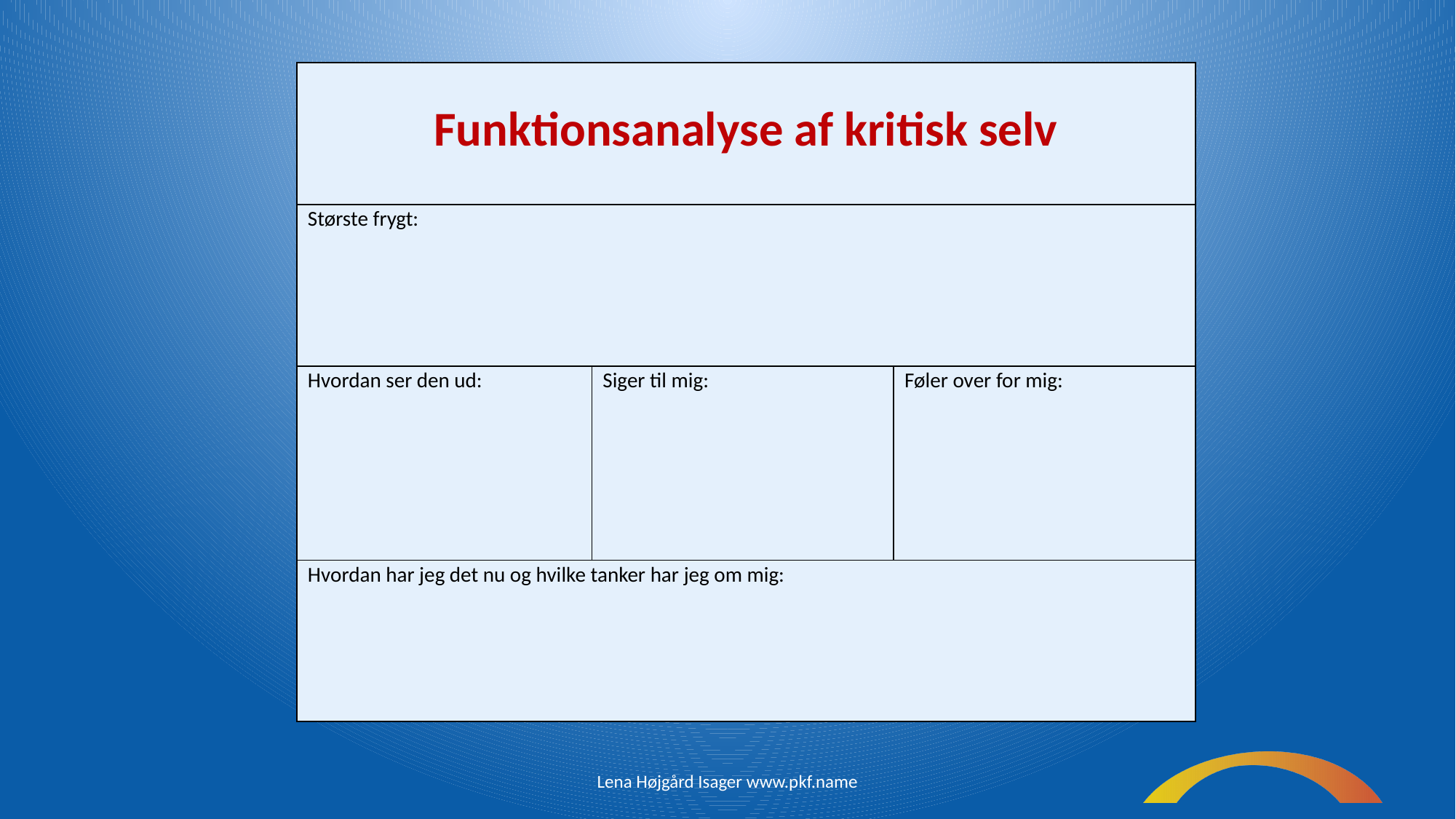

| Funktionsanalyse af kritisk selv |  |  |
| --- | --- | --- |
| Største frygt: |  |  |
| Hvordan ser den ud: | Siger til mig: | Føler over for mig: |
| Hvordan har jeg det nu og hvilke tanker har jeg om mig: |  |  |
Lena Højgård Isager www.pkf.name